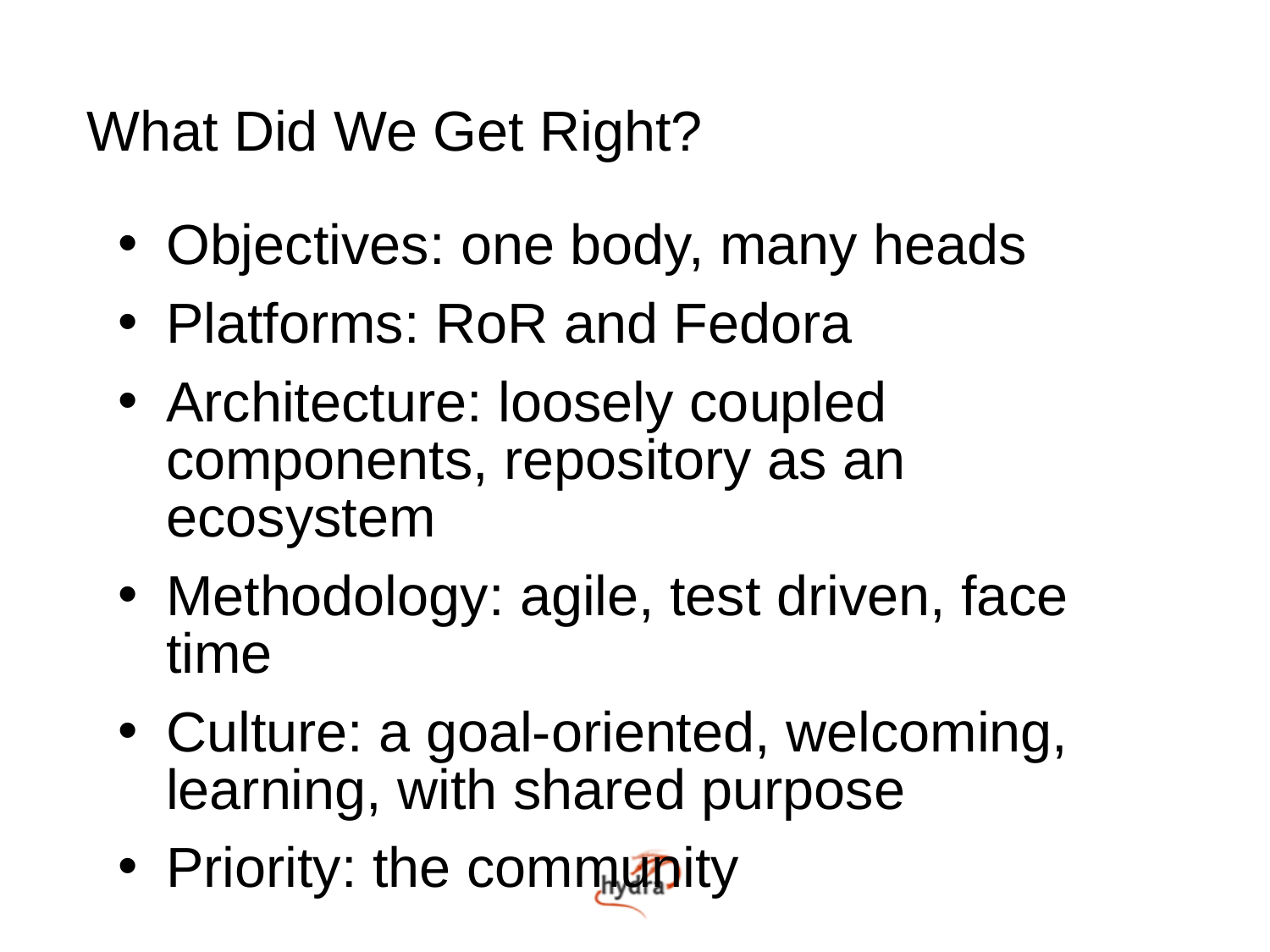

What Did We Get Right?
Objectives: one body, many heads
Platforms: RoR and Fedora
Architecture: loosely coupled components, repository as an ecosystem
Methodology: agile, test driven, face time
Culture: a goal-oriented, welcoming, learning, with shared purpose
Priority: the community